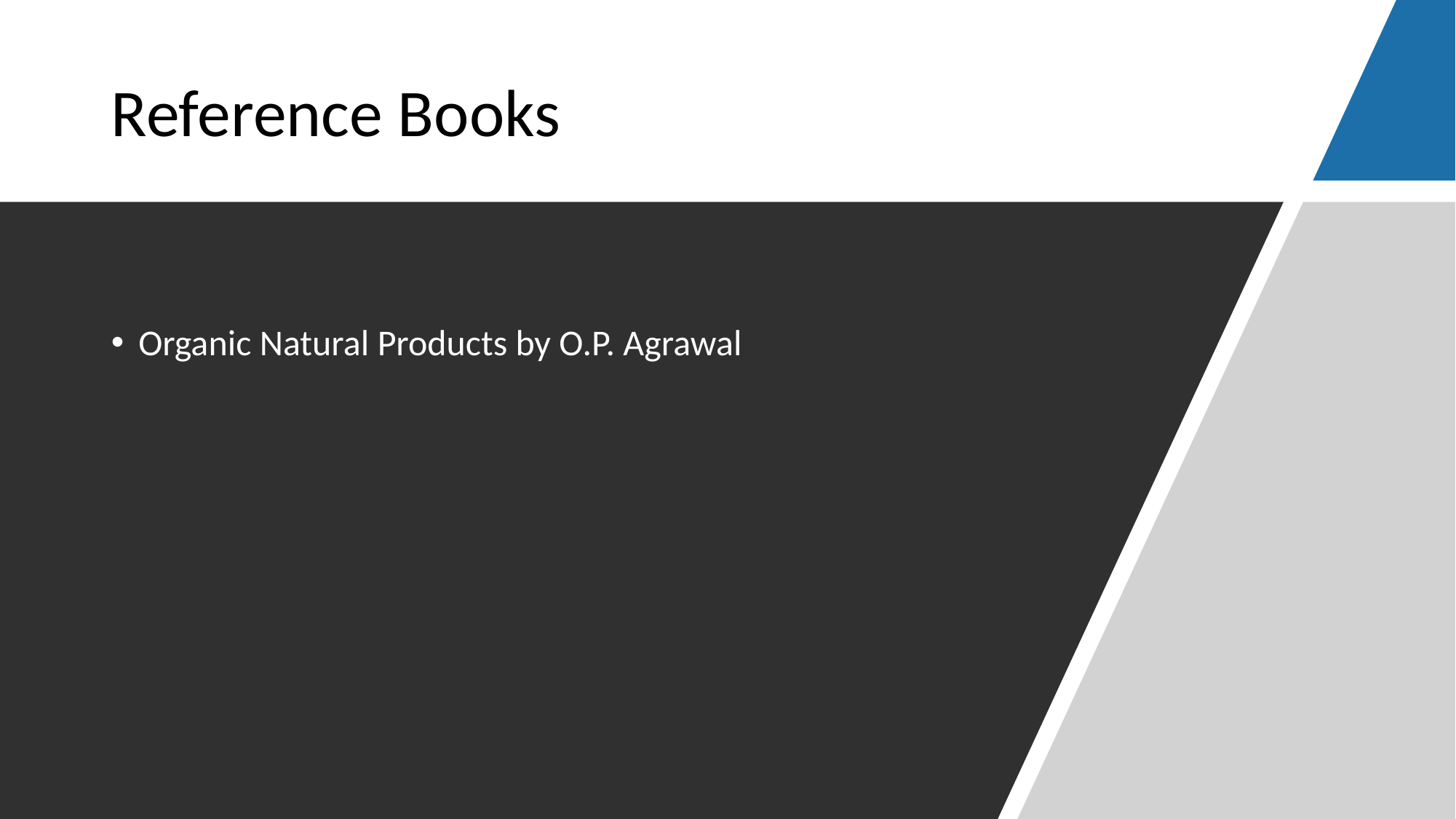

# Reference Books

Organic Natural Products by O.P. Agrawal